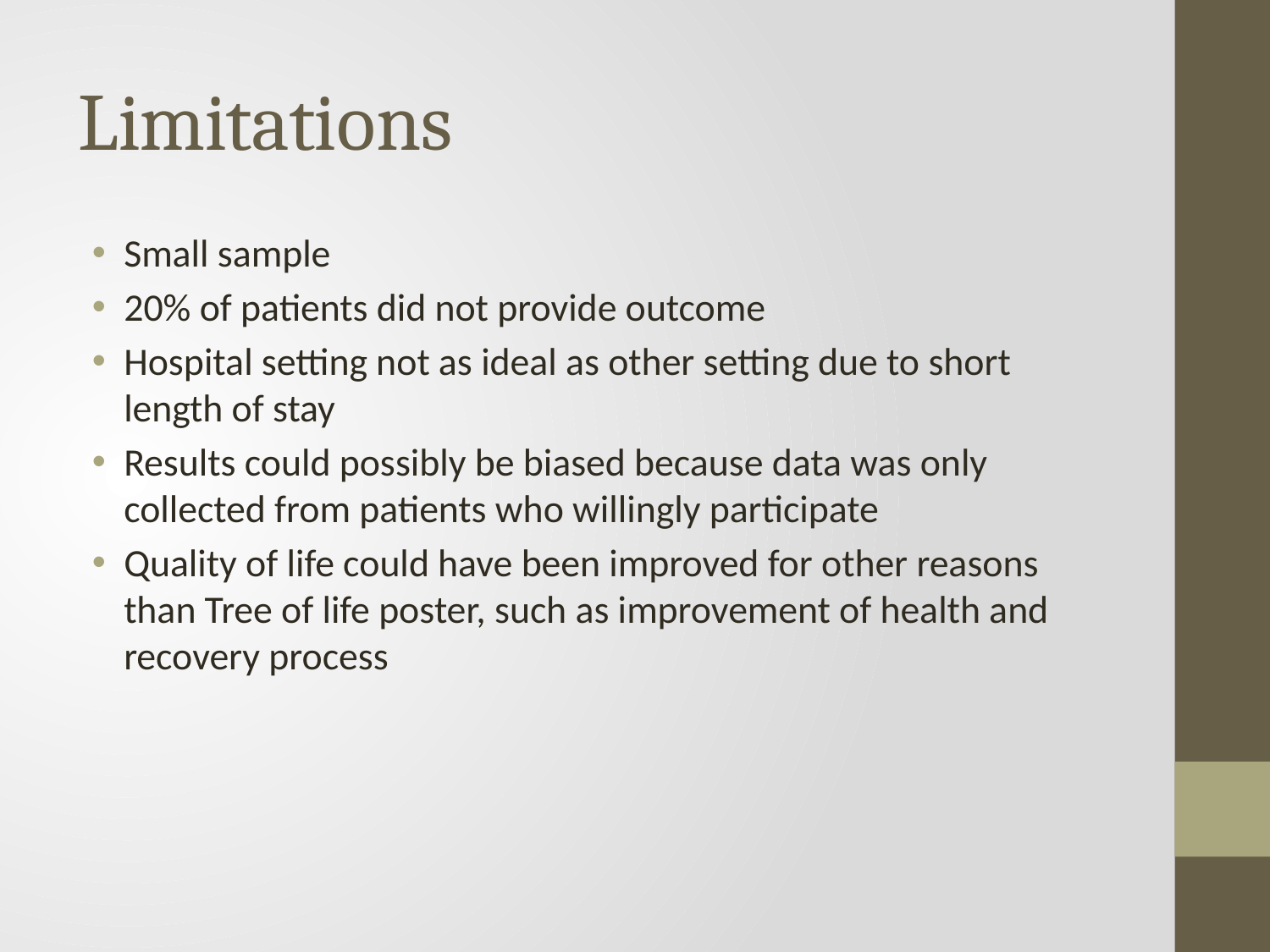

# Limitations
Small sample
20% of patients did not provide outcome
Hospital setting not as ideal as other setting due to short length of stay
Results could possibly be biased because data was only collected from patients who willingly participate
Quality of life could have been improved for other reasons than Tree of life poster, such as improvement of health and recovery process